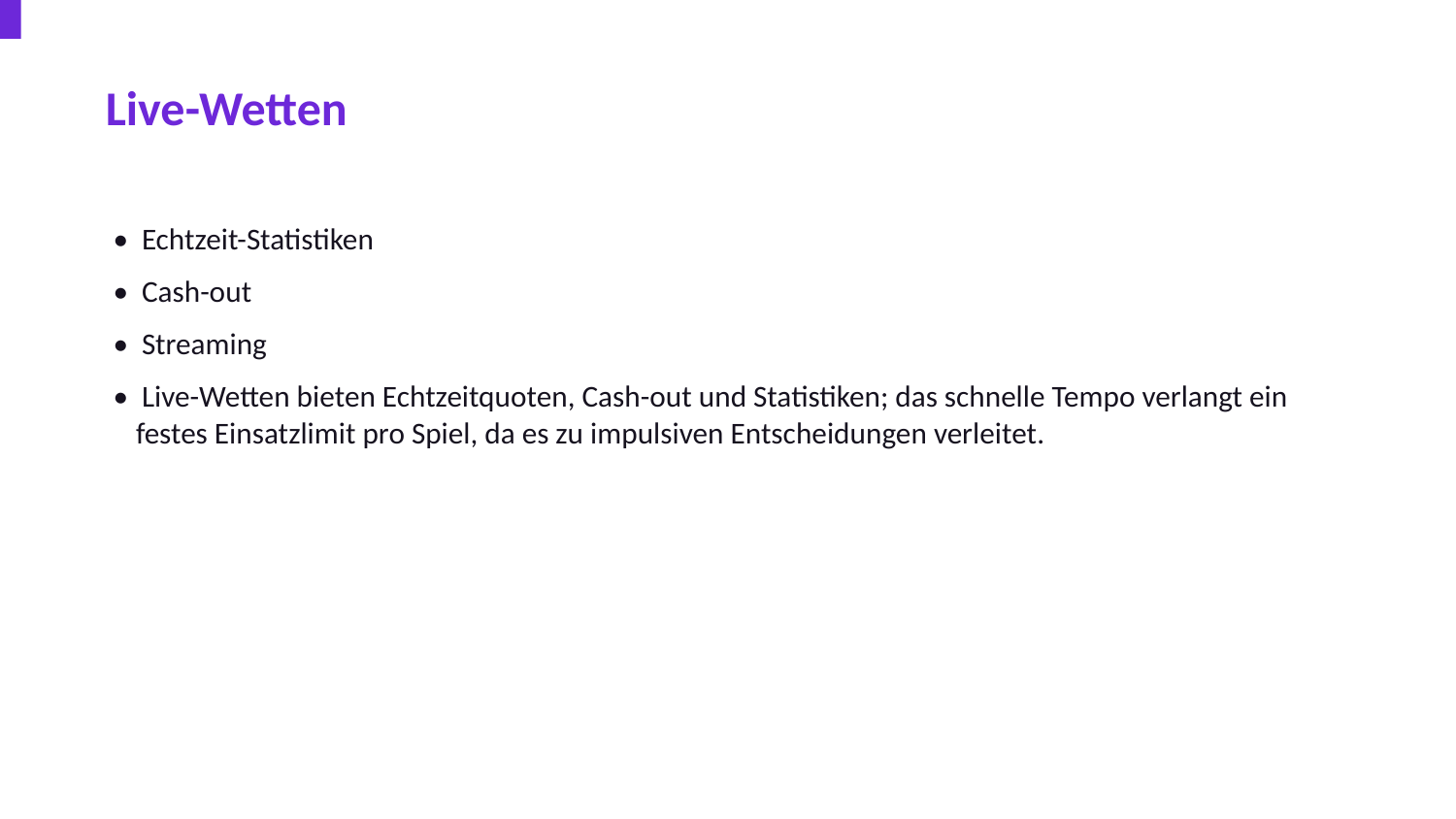

Live-Wetten
•  Echtzeit-Statistiken
•  Cash-out
•  Streaming
•  Live-Wetten bieten Echtzeitquoten, Cash-out und Statistiken; das schnelle Tempo verlangt ein festes Einsatzlimit pro Spiel, da es zu impulsiven Entscheidungen verleitet.